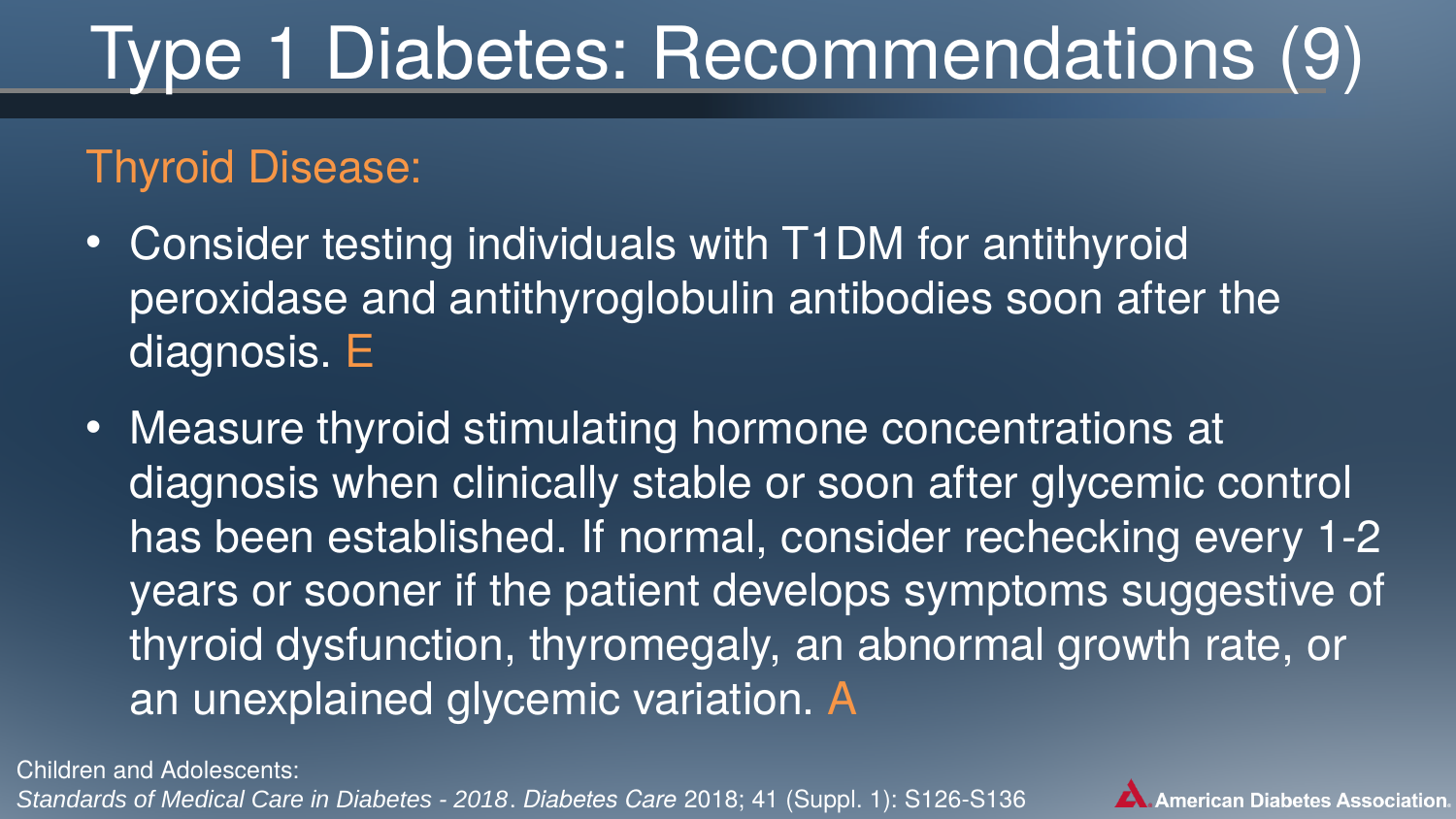

# Type 1 Diabetes: Recommendations (9)
Thyroid Disease:
Consider testing individuals with T1DM for antithyroid peroxidase and antithyroglobulin antibodies soon after the diagnosis. E
Measure thyroid stimulating hormone concentrations at diagnosis when clinically stable or soon after glycemic control has been established. If normal, consider rechecking every 1-2 years or sooner if the patient develops symptoms suggestive of thyroid dysfunction, thyromegaly, an abnormal growth rate, or an unexplained glycemic variation. A
Children and Adolescents:
Standards of Medical Care in Diabetes - 2018. Diabetes Care 2018; 41 (Suppl. 1): S126-S136